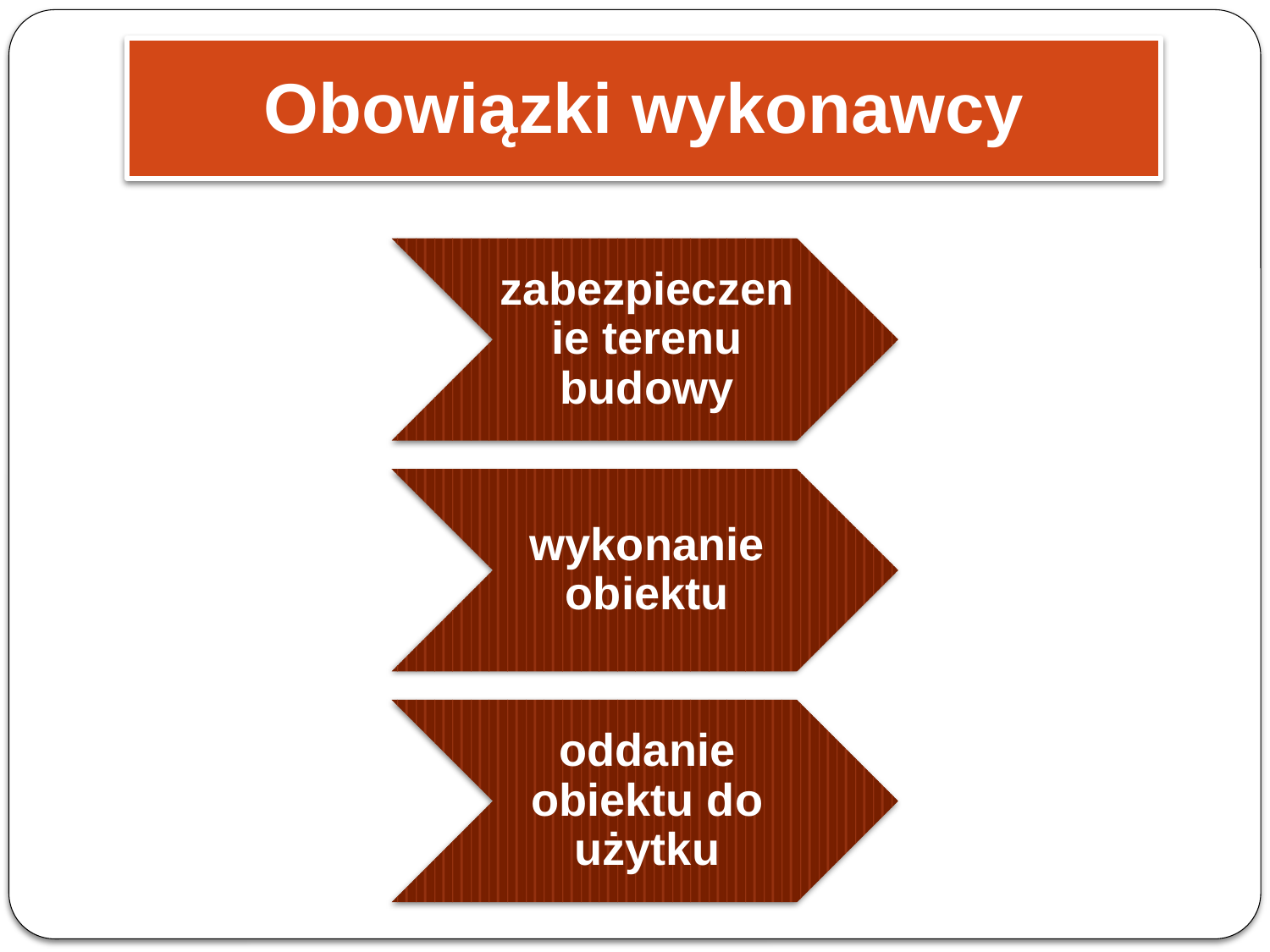

Obowiązki wykonawcy
zabezpieczenie terenu budowy
wykonanie obiektu
oddanie obiektu do użytku